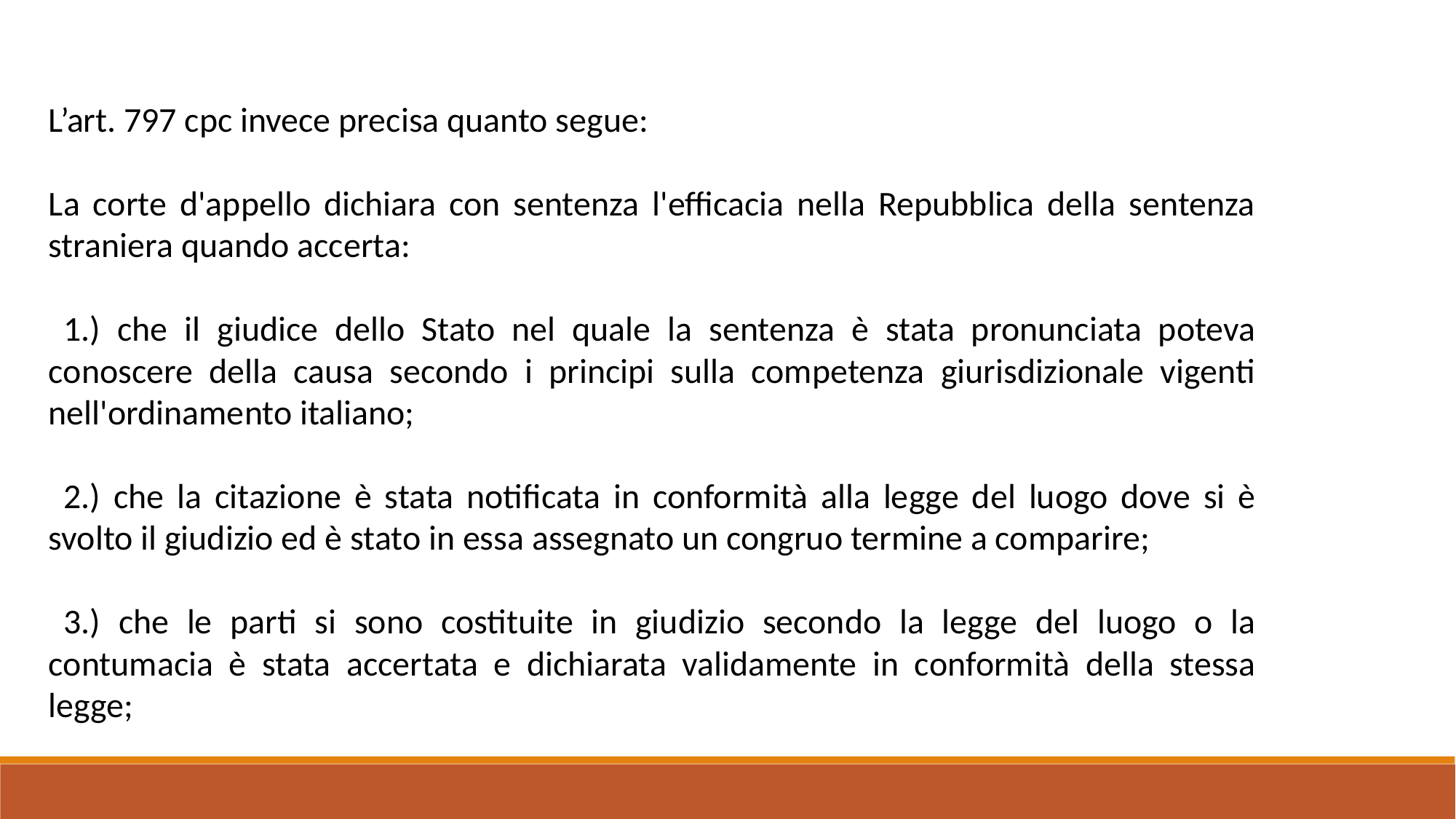

L’art. 797 cpc invece precisa quanto segue:

La corte d'appello dichiara con sentenza l'efficacia nella Repubblica della sentenza straniera quando accerta:

) che il giudice dello Stato nel quale la sentenza è stata pronunciata poteva conoscere della causa secondo i principi sulla competenza giurisdizionale vigenti nell'ordinamento italiano;

) che la citazione è stata notificata in conformità alla legge del luogo dove si è svolto il giudizio ed è stato in essa assegnato un congruo termine a comparire;

) che le parti si sono costituite in giudizio secondo la legge del luogo o la contumacia è stata accertata e dichiarata validamente in conformità della stessa legge;